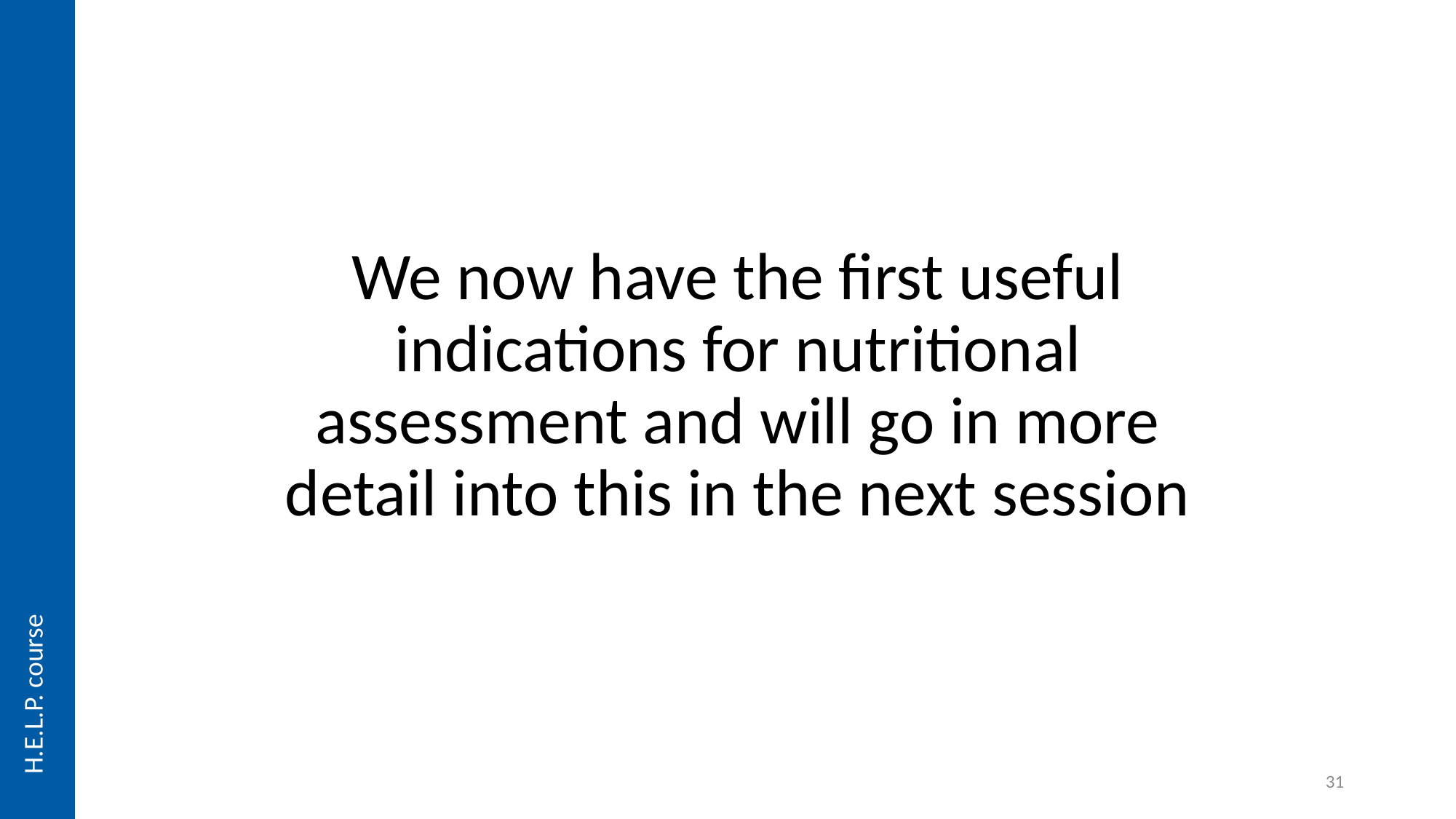

# We now have the first useful indications for nutritional assessment and will go in more detail into this in the next session
H.E.L.P. course
31